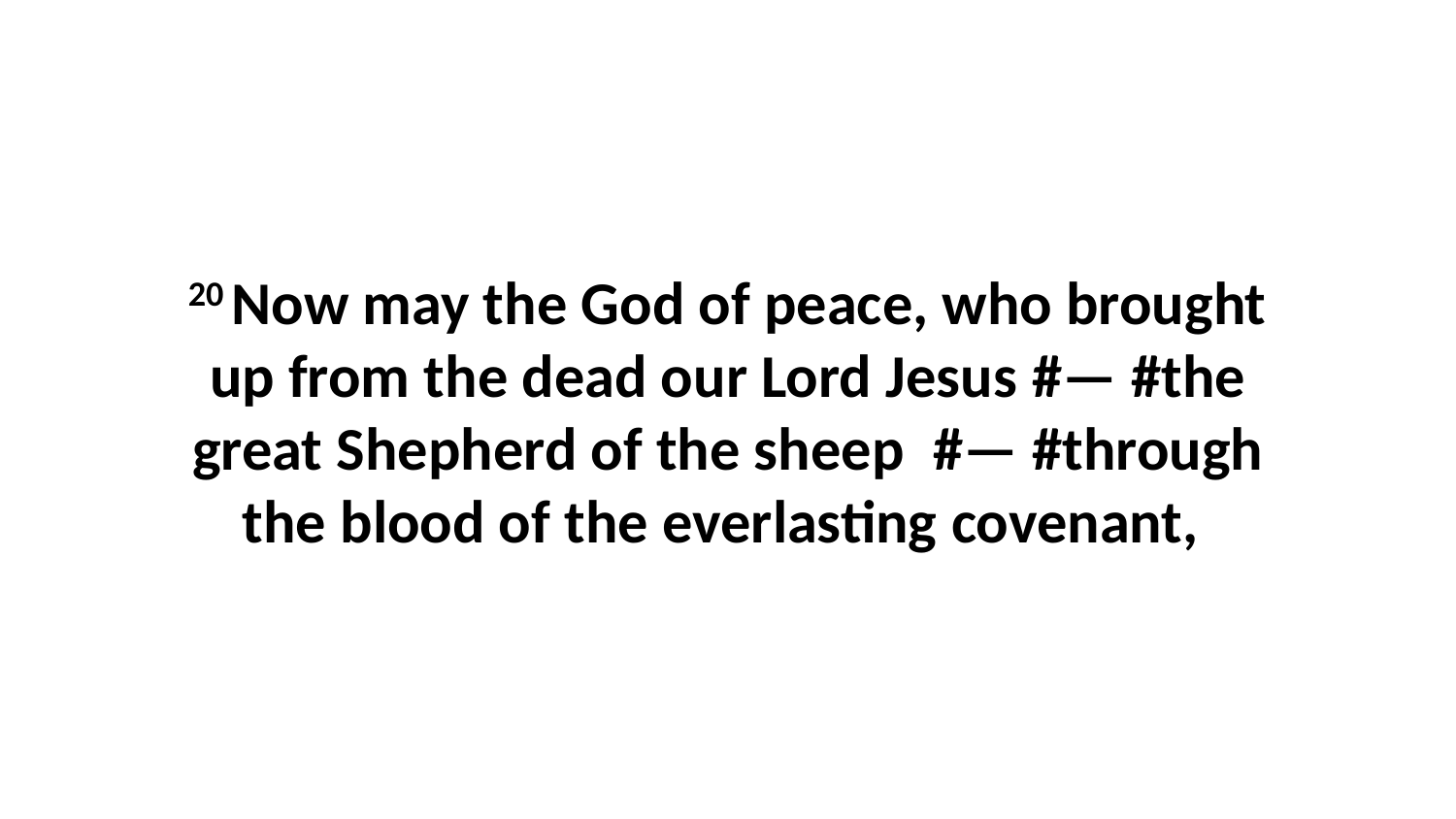

20 Now may the God of peace, who brought up from the dead our Lord Jesus #— #the great Shepherd of the sheep  #— #through the blood of the everlasting covenant,